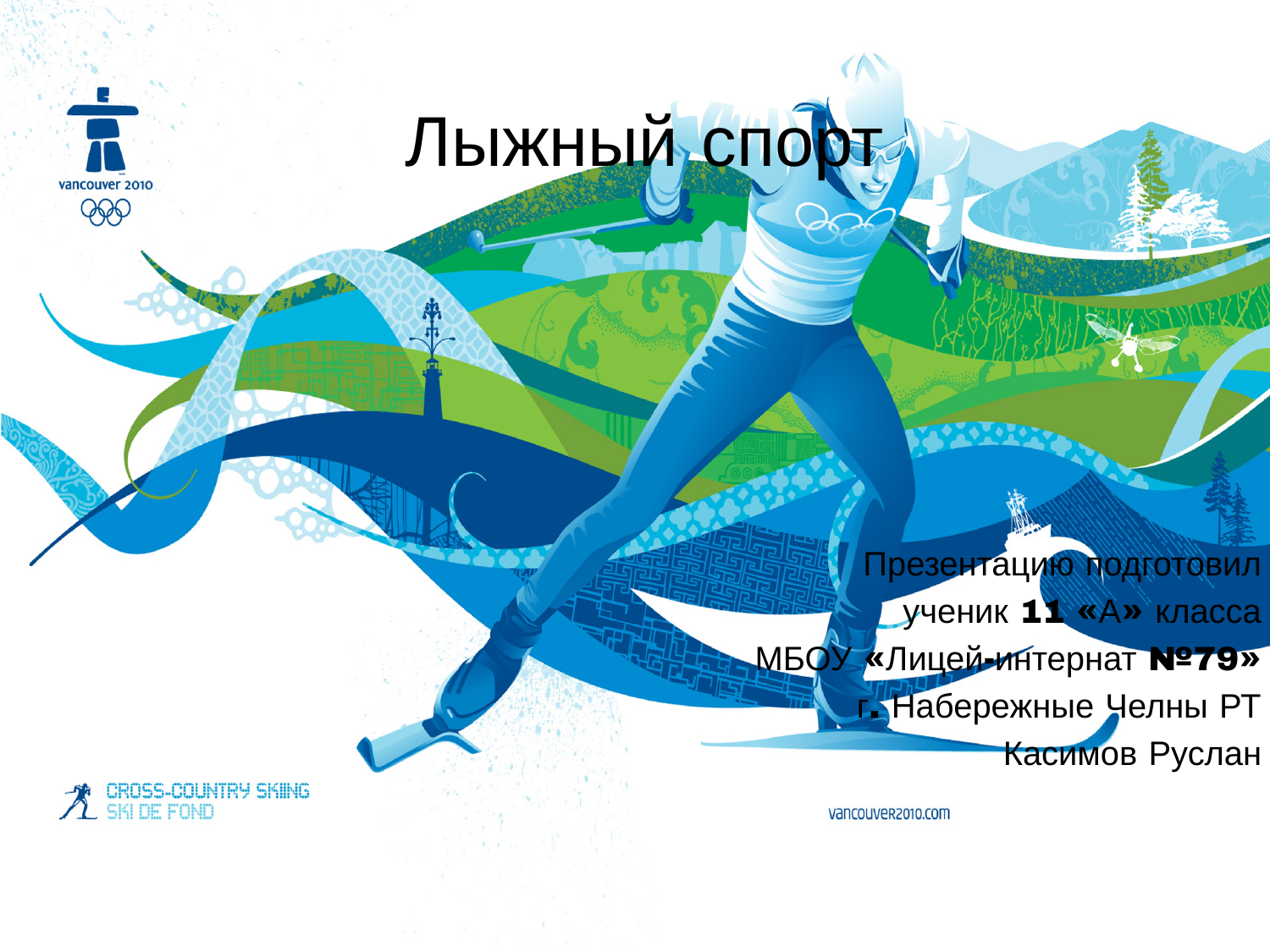

# Лыжный спорт
Презентацию подготовил
ученик 11 «А» класса
МБОУ «Лицей-интернат №79»
г. Набережные Челны РТ
Касимов Руслан